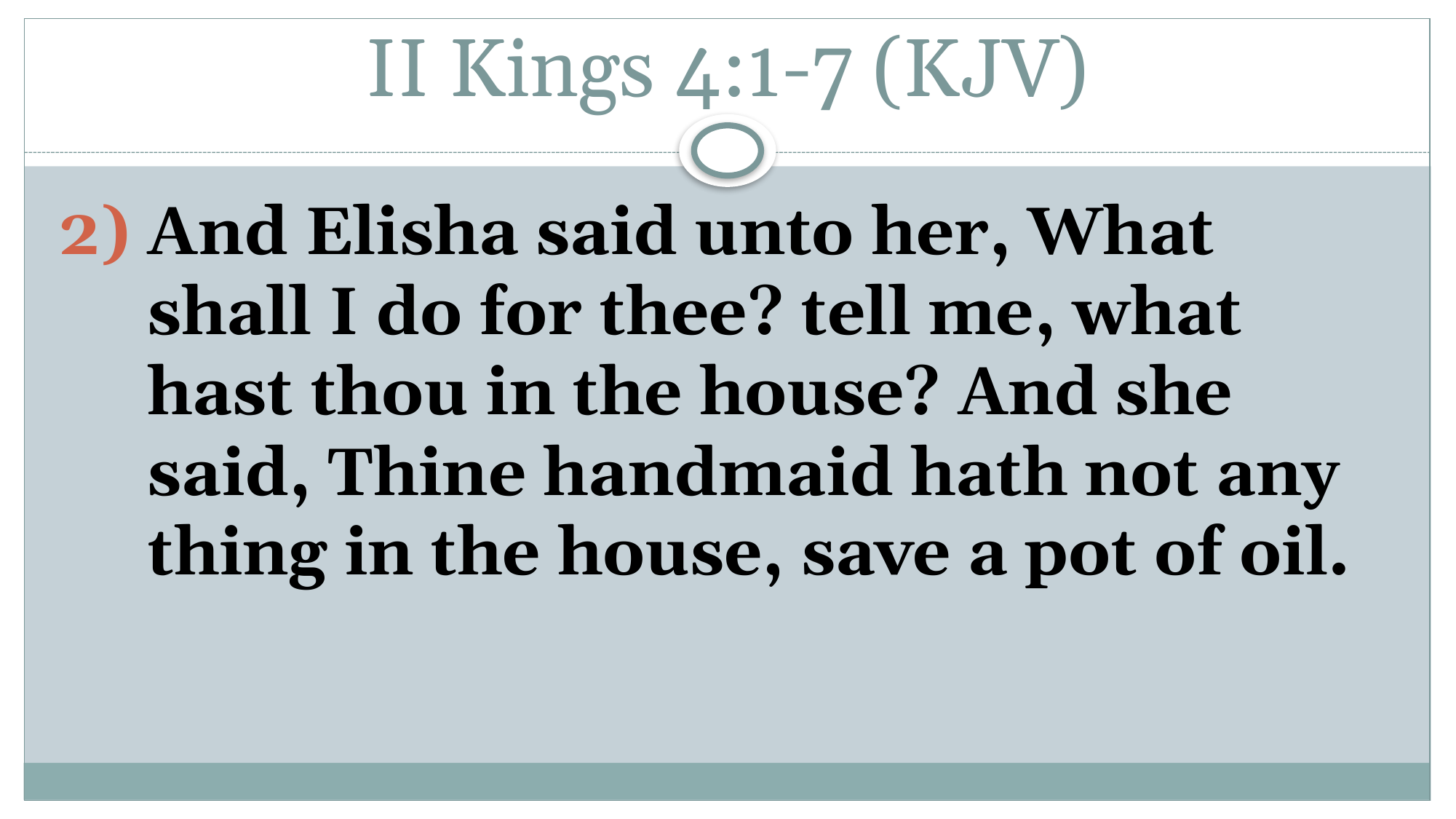

# II Kings 4:1-7 (KJV)
And Elisha said unto her, What shall I do for thee? tell me, what hast thou in the house? And she said, Thine handmaid hath not any thing in the house, save a pot of oil.